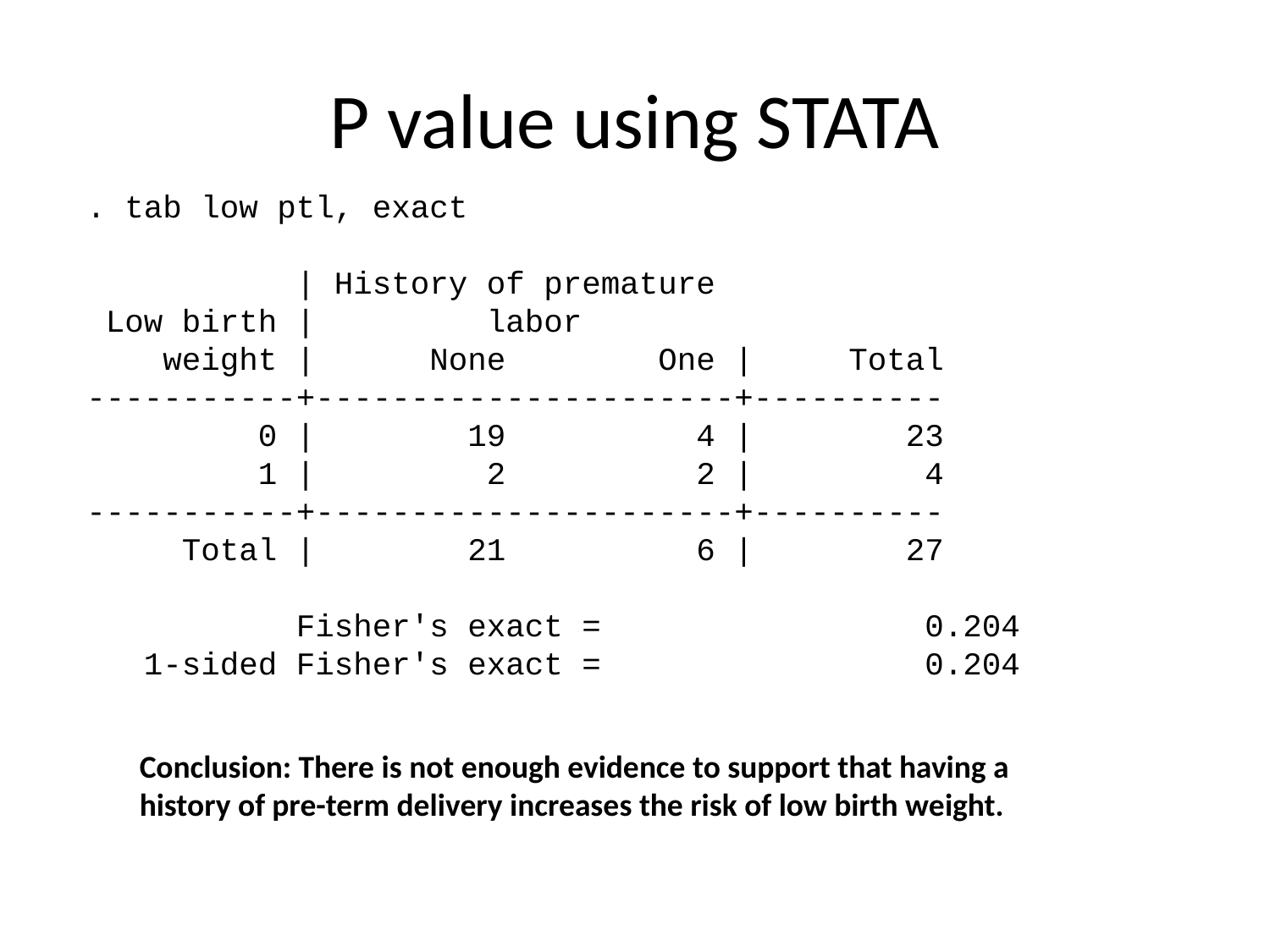

# P value using STATA
. tab low ptl, exact

           | History of premature
 Low birth |         labor
    weight |      None        One |     Total
-----------+----------------------+----------
         0 |        19          4 |        23
         1 |         2          2 |         4
-----------+----------------------+----------
     Total |        21          6 |        27

           Fisher's exact =                 0.204
   1-sided Fisher's exact =                 0.204
Conclusion: There is not enough evidence to support that having a history of pre-term delivery increases the risk of low birth weight.